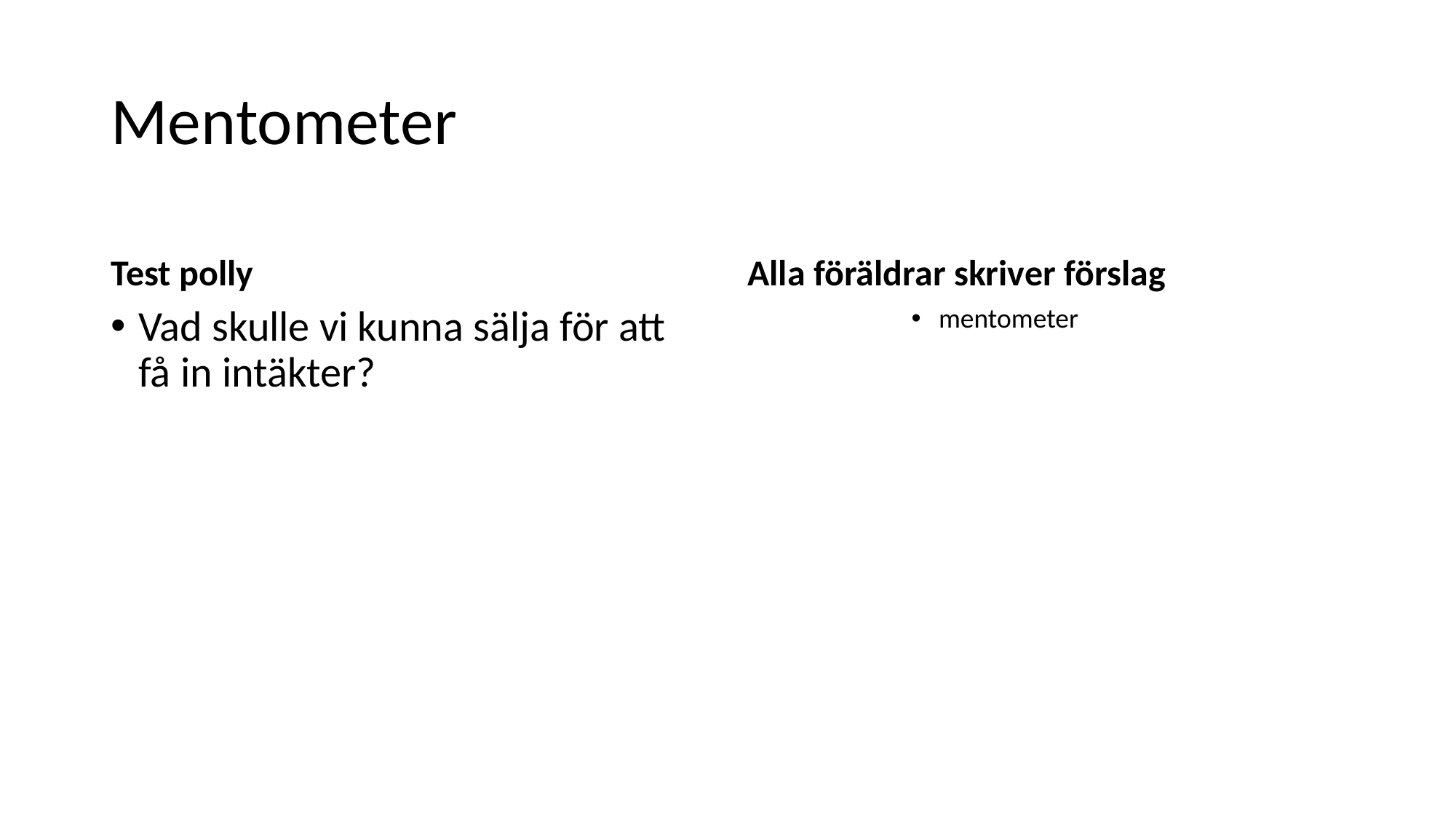

# Mentometer
Test polly
Alla föräldrar skriver förslag
Vad skulle vi kunna sälja för att få in intäkter?
mentometer